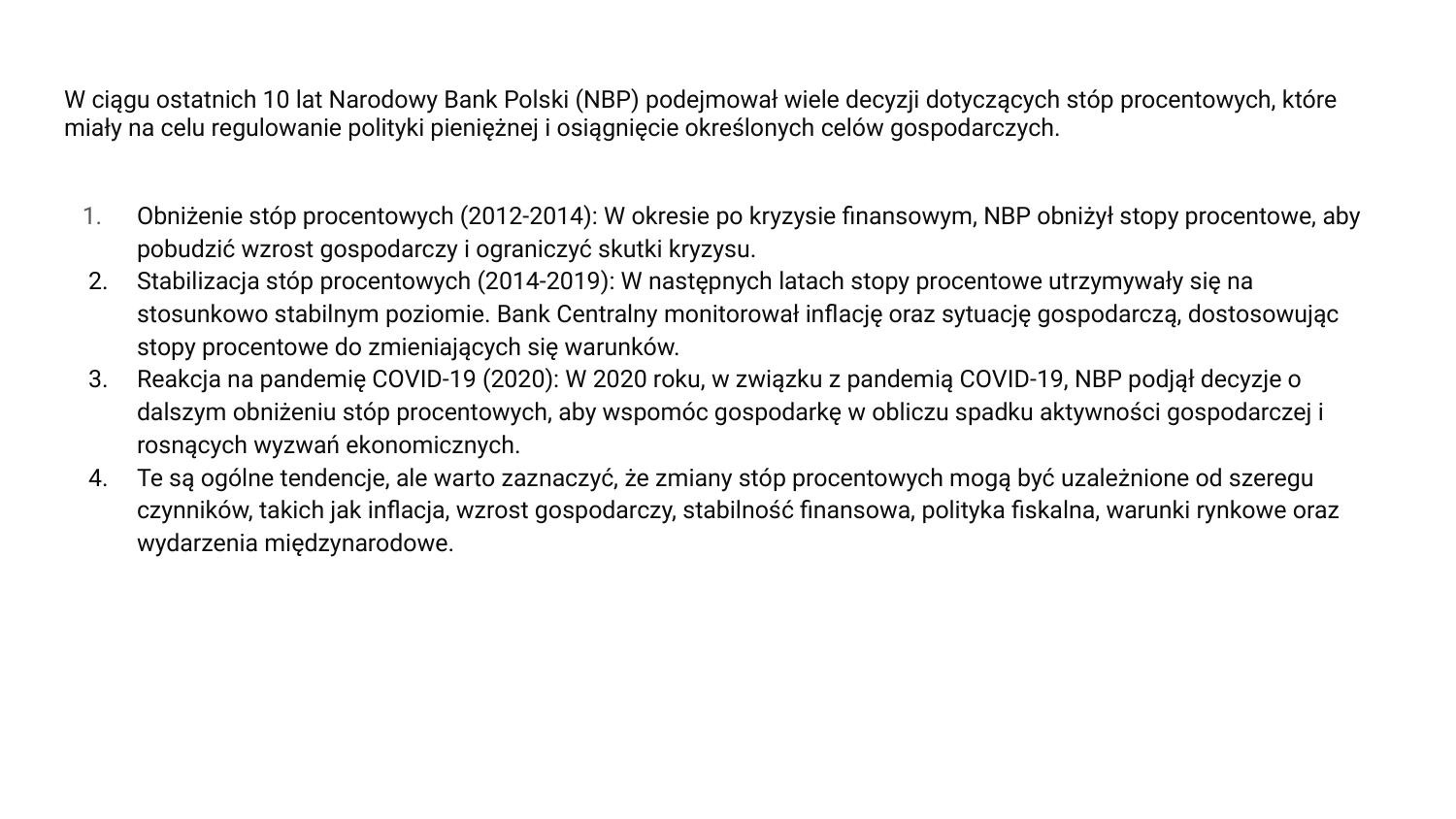

# W ciągu ostatnich 10 lat Narodowy Bank Polski (NBP) podejmował wiele decyzji dotyczących stóp procentowych, które miały na celu regulowanie polityki pieniężnej i osiągnięcie określonych celów gospodarczych.
Obniżenie stóp procentowych (2012-2014): W okresie po kryzysie finansowym, NBP obniżył stopy procentowe, aby pobudzić wzrost gospodarczy i ograniczyć skutki kryzysu.
Stabilizacja stóp procentowych (2014-2019): W następnych latach stopy procentowe utrzymywały się na stosunkowo stabilnym poziomie. Bank Centralny monitorował inflację oraz sytuację gospodarczą, dostosowując stopy procentowe do zmieniających się warunków.
Reakcja na pandemię COVID-19 (2020): W 2020 roku, w związku z pandemią COVID-19, NBP podjął decyzje o dalszym obniżeniu stóp procentowych, aby wspomóc gospodarkę w obliczu spadku aktywności gospodarczej i rosnących wyzwań ekonomicznych.
Te są ogólne tendencje, ale warto zaznaczyć, że zmiany stóp procentowych mogą być uzależnione od szeregu czynników, takich jak inflacja, wzrost gospodarczy, stabilność finansowa, polityka fiskalna, warunki rynkowe oraz wydarzenia międzynarodowe.